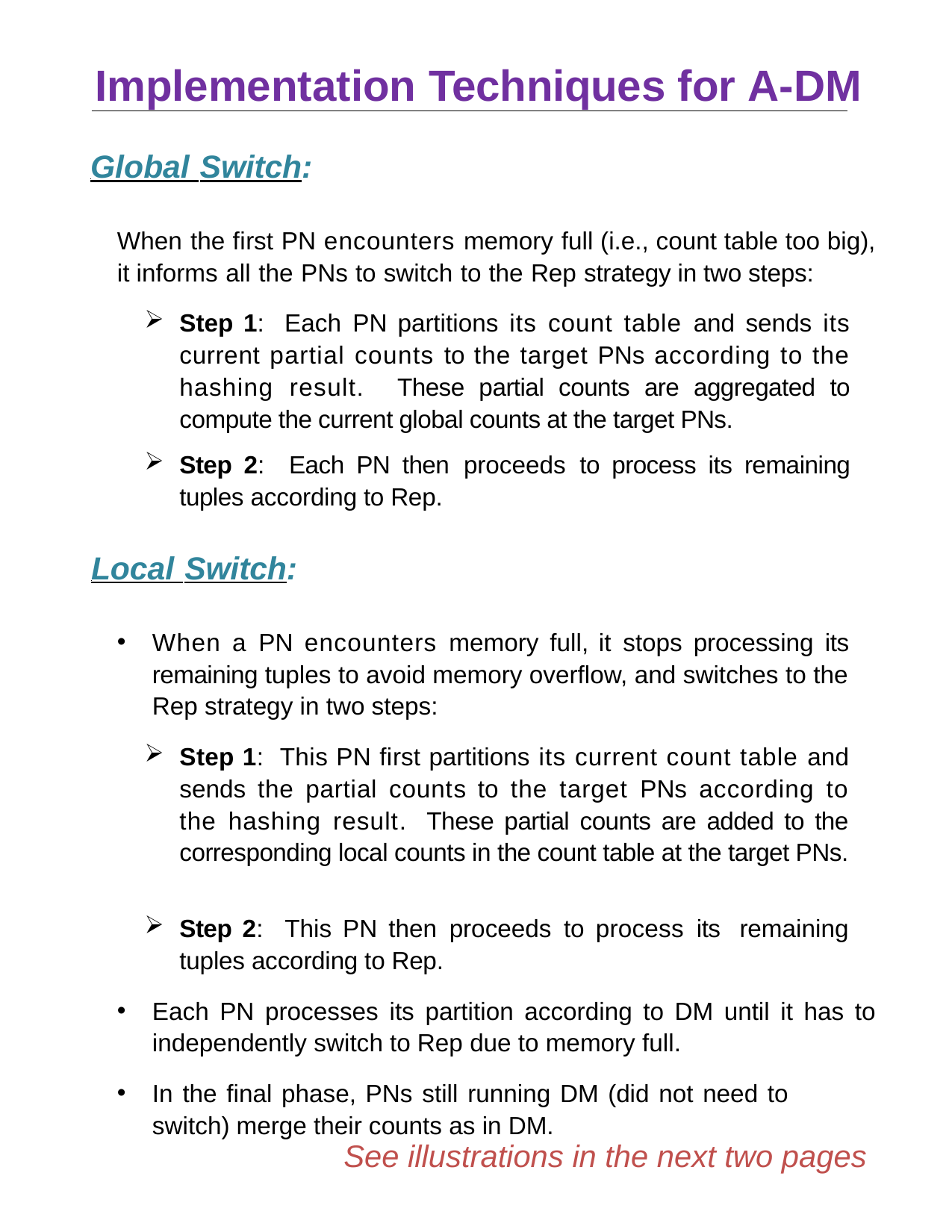

# Implementation Techniques for A-DM

   Global Switch:

When the first PN encounters memory full (i.e., count table too big), it informs all the PNs to switch to the Rep strategy in two steps:
Step 1:  Each PN partitions its count table and sends its current partial counts to the target PNs according to the hashing result.  These partial counts are aggregated to compute the current global counts at the target PNs.
Step 2:  Each PN then proceeds to process its remaining tuples according to Rep.

   Local Switch:

When a PN encounters memory full, it stops processing its remaining tuples to avoid memory overflow, and switches to the Rep strategy in two steps:
Step 1:  This PN first partitions its current count table and sends the partial counts to the target PNs according to the hashing result.  These partial counts are added to the corresponding local counts in the count table at the target PNs.
Step 2:  This PN then proceeds to process its remaining tuples according to Rep.
Each PN processes its partition according to DM until it has to independently switch to Rep due to memory full.
In the final phase, PNs still running DM (did not need to switch) merge their counts as in DM.
See illustrations in the next two pages